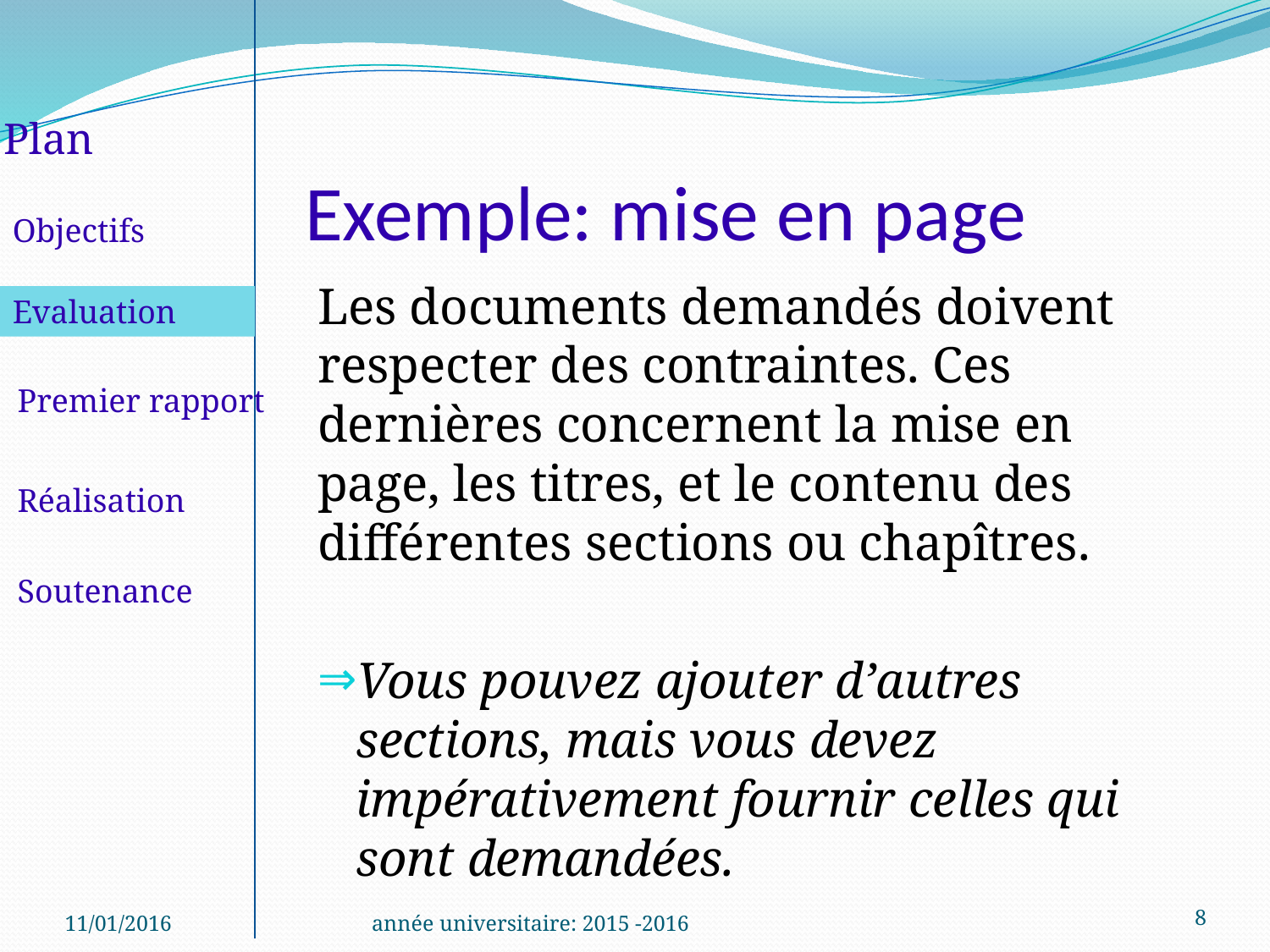

# Exemple: mise en page
Plan
Objectifs
Les documents demandés doivent respecter des contraintes. Ces dernières concernent la mise en page, les titres, et le contenu des différentes sections ou chapîtres.

Vous pouvez ajouter d’autres sections, mais vous devez impérativement fournir celles qui sont demandées.
Evaluation
Premier rapport
Réalisation
Soutenance
8